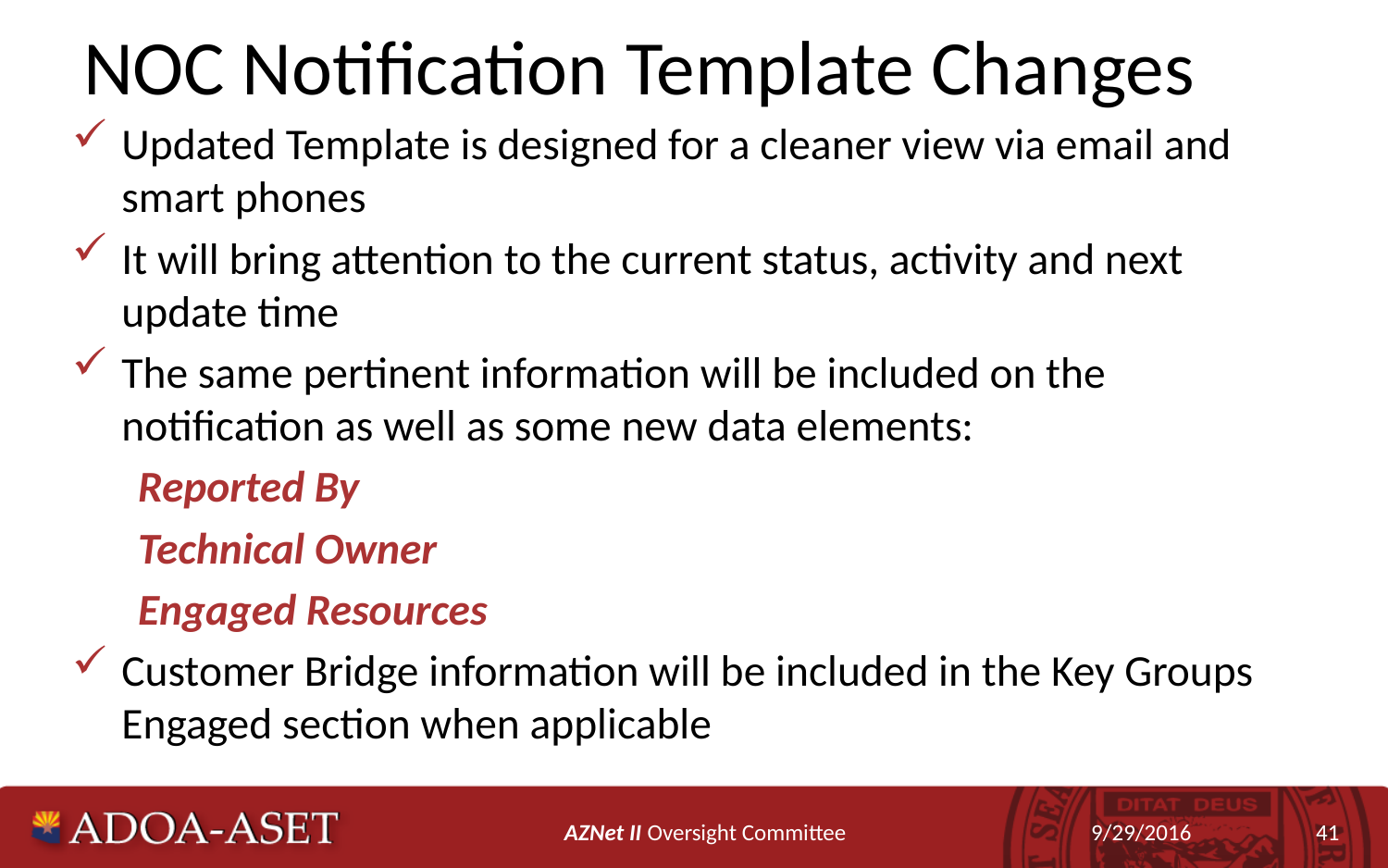

# NOC Notification Template Changes
Updated Template is designed for a cleaner view via email and smart phones
It will bring attention to the current status, activity and next update time
The same pertinent information will be included on the notification as well as some new data elements:
Reported By
Technical Owner
Engaged Resources
Customer Bridge information will be included in the Key Groups Engaged section when applicable

AZNet II Oversight Committee
9/29/2016
41